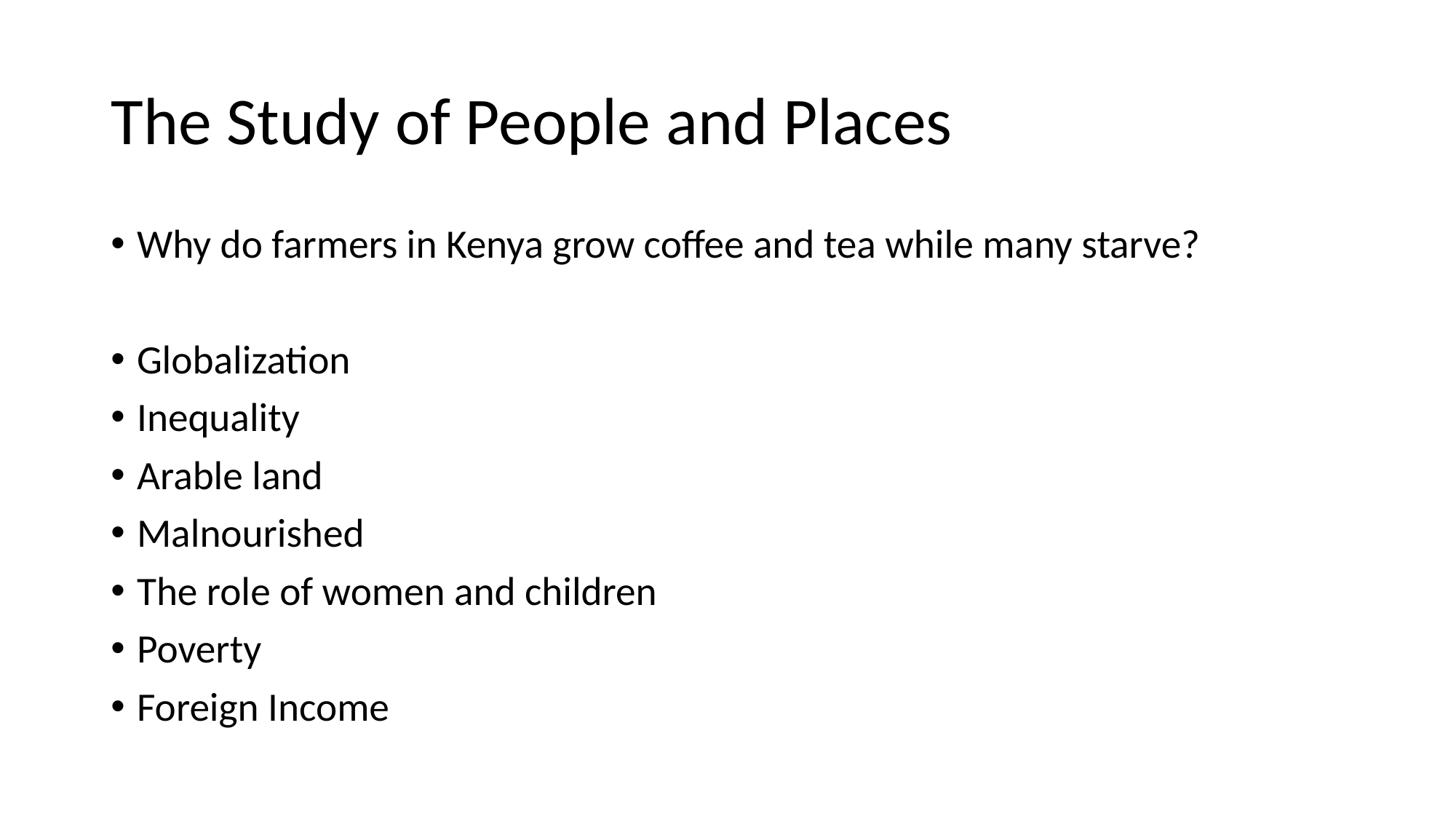

# The Study of People and Places
Why do farmers in Kenya grow coffee and tea while many starve?

Globalization
Inequality
Arable land
Malnourished
The role of women and children
Poverty
Foreign Income